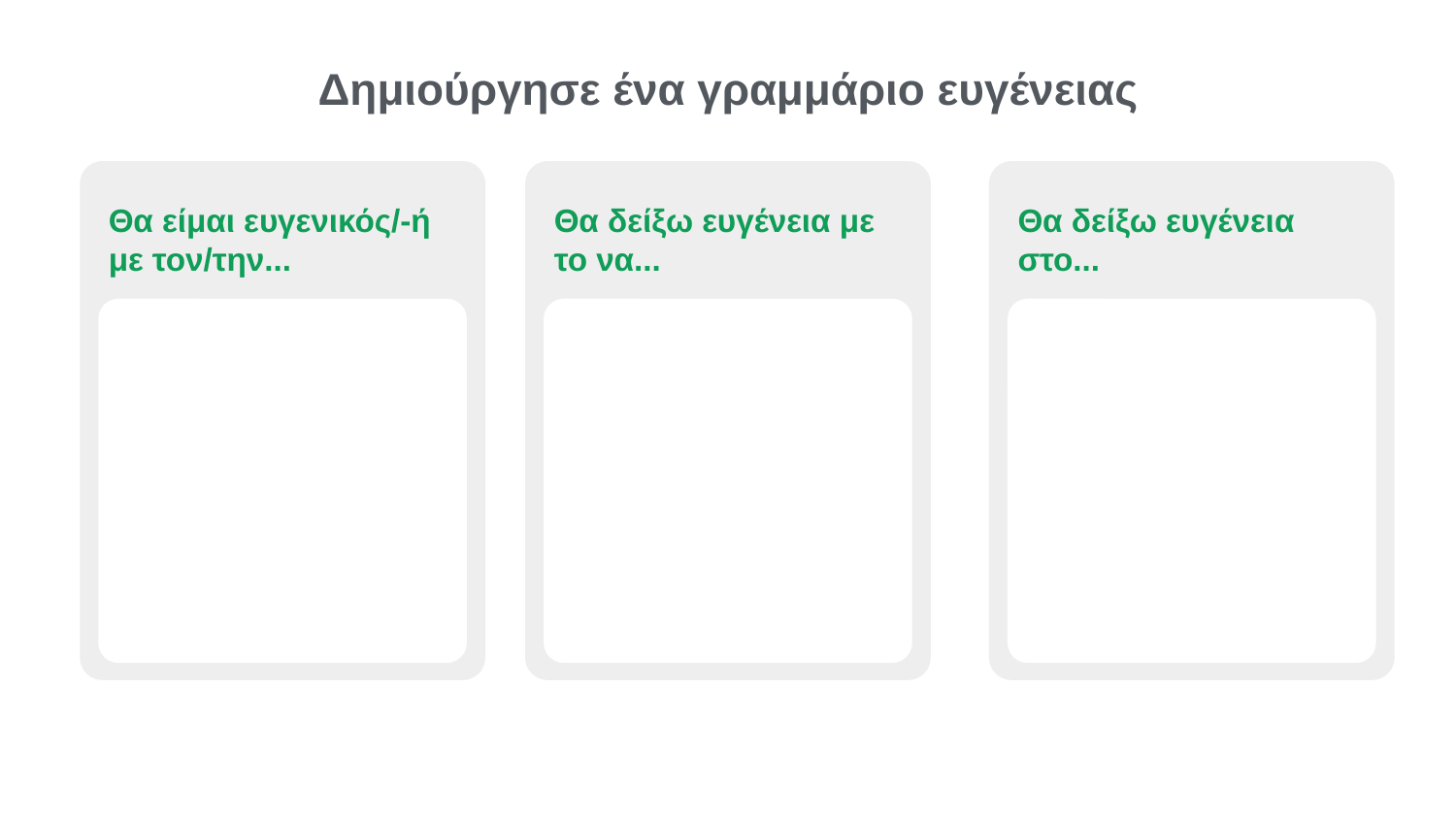

Δημιούργησε ένα γραμμάριο ευγένειας

Θα είμαι ευγενικός/-ή με τον/την...
Θα δείξω ευγένεια με το να...
Θα δείξω ευγένεια στο...